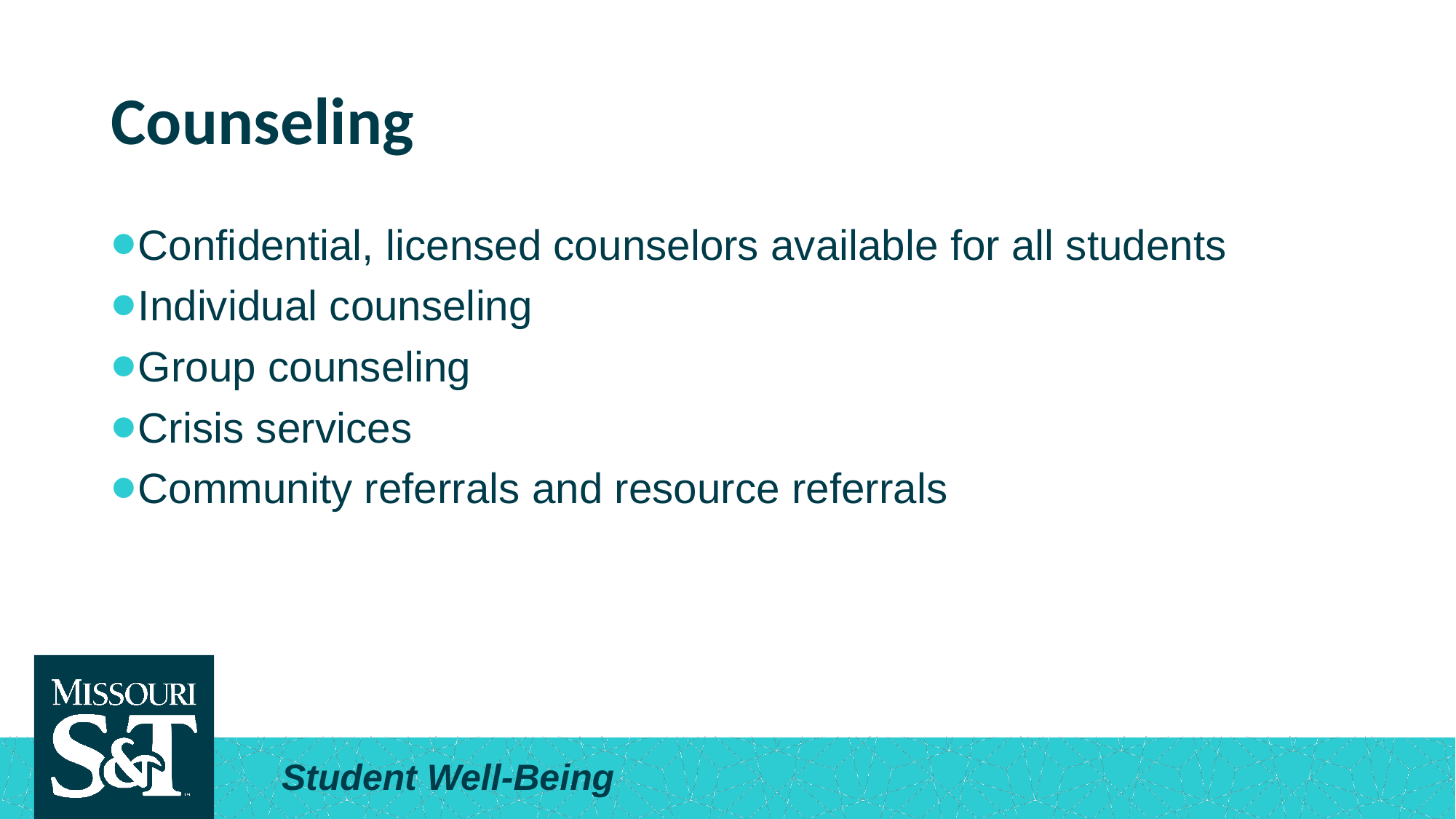

# Counseling
Confidential, licensed counselors available for all students
Individual counseling
Group counseling
Crisis services
Community referrals and resource referrals